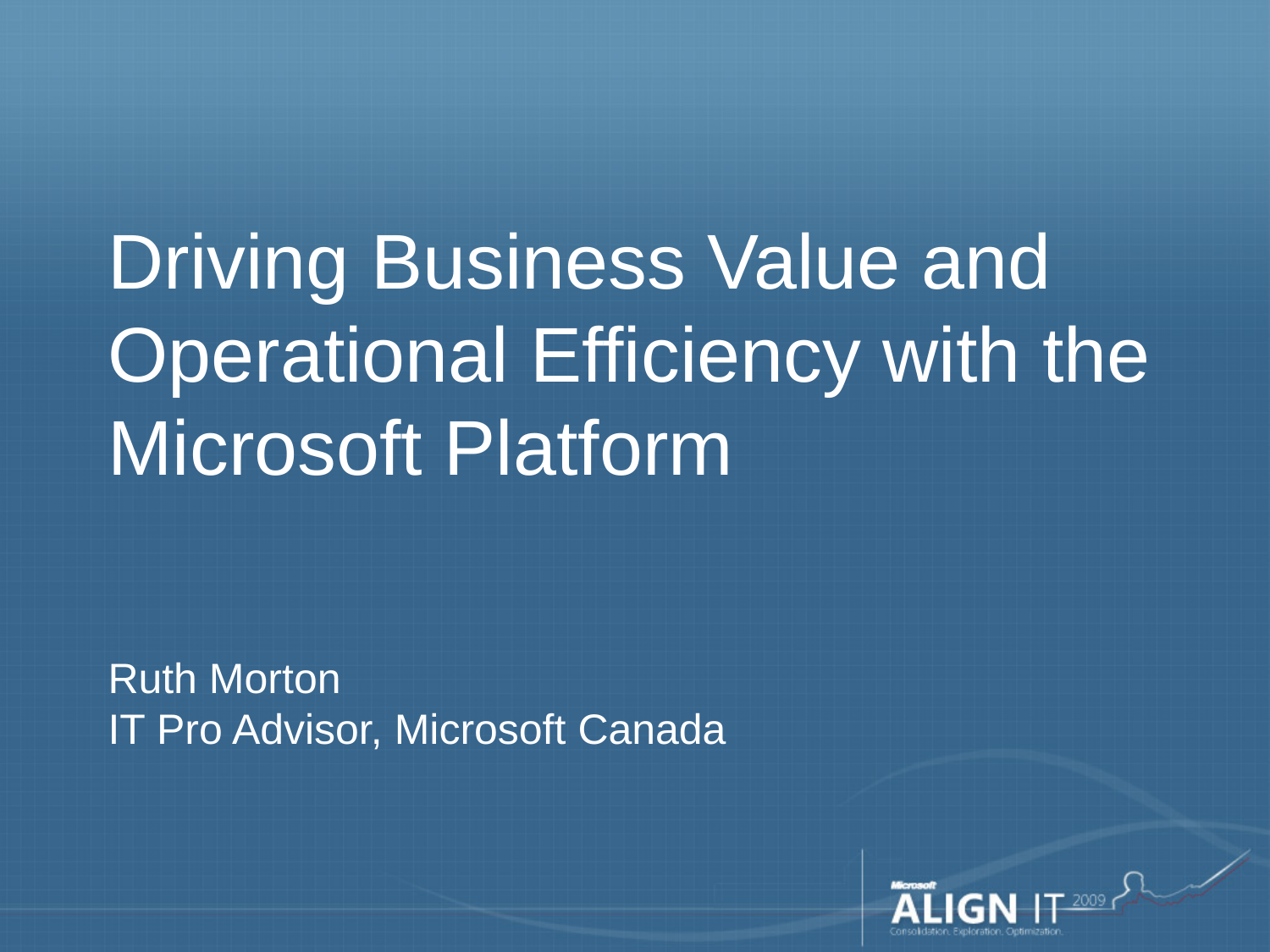

Driving Business Value and Operational Efficiency with the Microsoft Platform
Ruth Morton
IT Pro Advisor, Microsoft Canada